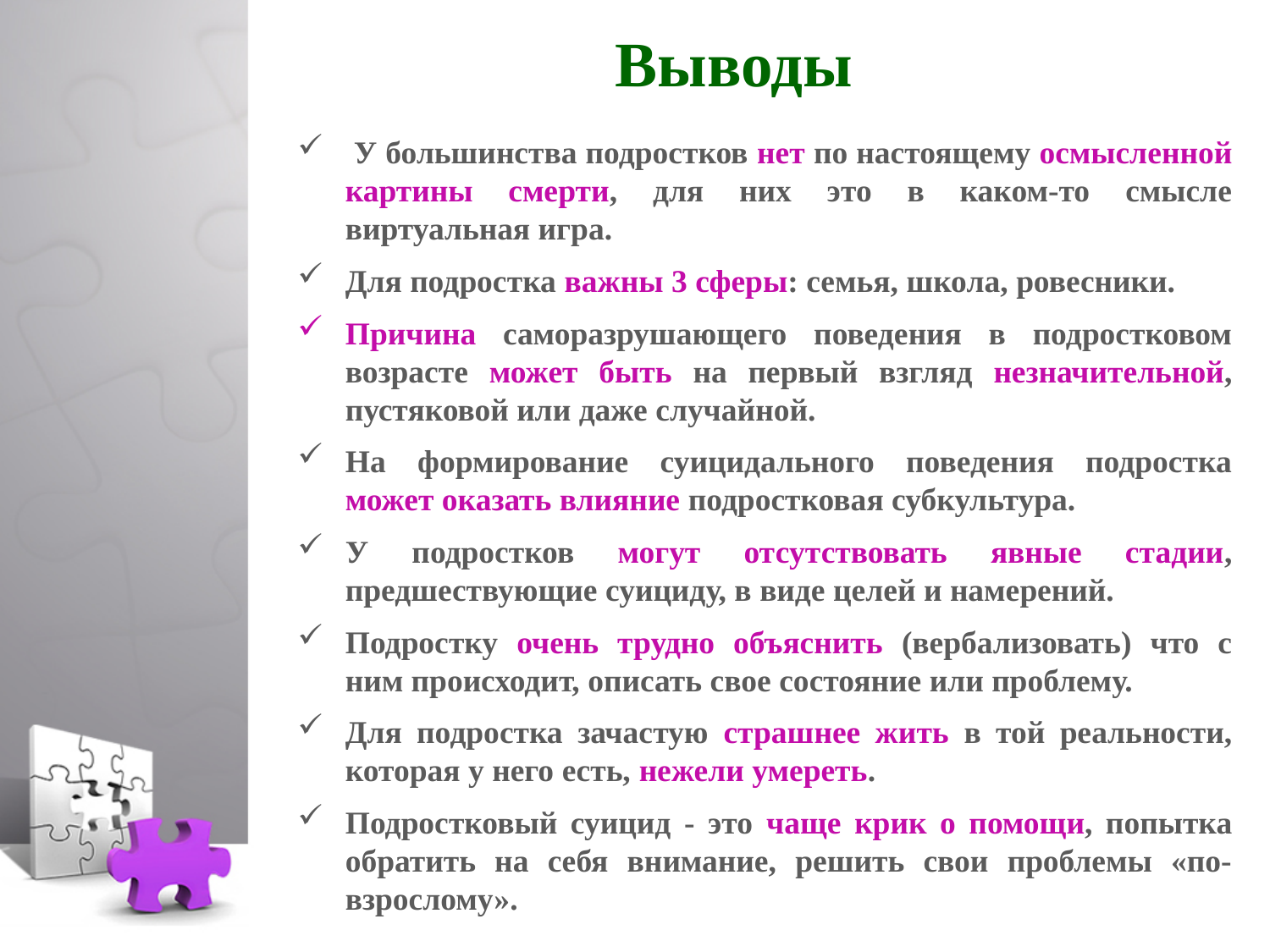

# Выводы
 У большинства подростков нет по настоящему осмысленной картины смерти, для них это в каком-то смысле виртуальная игра.
Для подростка важны 3 сферы: семья, школа, ровесники.
Причина саморазрушающего поведения в подростковом возрасте может быть на первый взгляд незначительной, пустяковой или даже случайной.
На формирование суицидального поведения подростка может оказать влияние подростковая субкультура.
У подростков могут отсутствовать явные стадии, предшествующие суициду, в виде целей и намерений.
Подростку очень трудно объяснить (вербализовать) что с ним происходит, описать свое состояние или проблему.
Для подростка зачастую страшнее жить в той реальности, которая у него есть, нежели умереть.
Подростковый суицид - это чаще крик о помощи, попытка обратить на себя внимание, решить свои проблемы «по-взрослому».